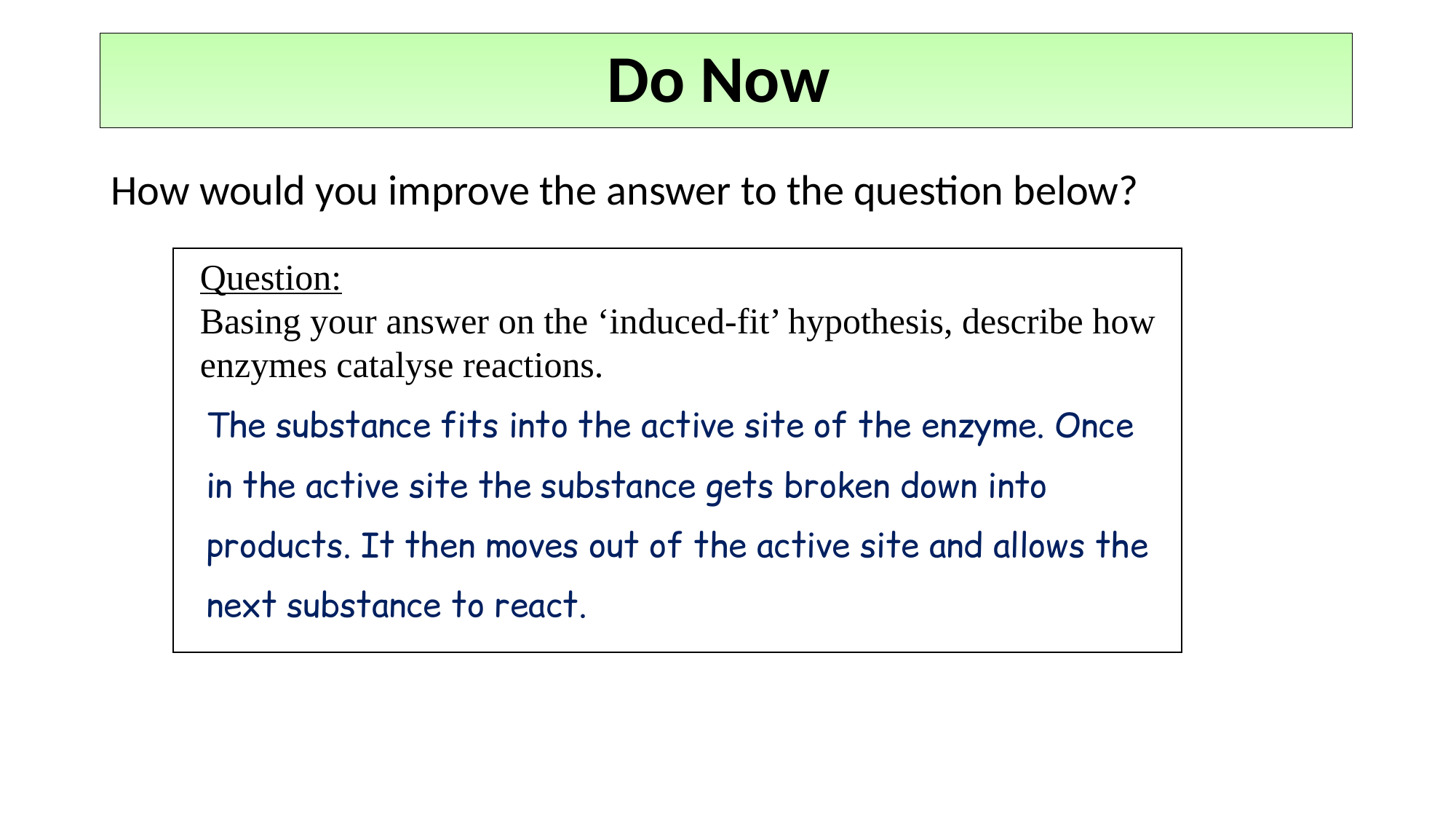

Do Now
How would you improve the answer to the question below?

Question:
Basing your answer on the ‘induced-fit’ hypothesis, describe how enzymes catalyse reactions.

The substance fits into the active site of the enzyme. Once in the active site the substance gets broken down into products. It then moves out of the active site and allows the next substance to react.